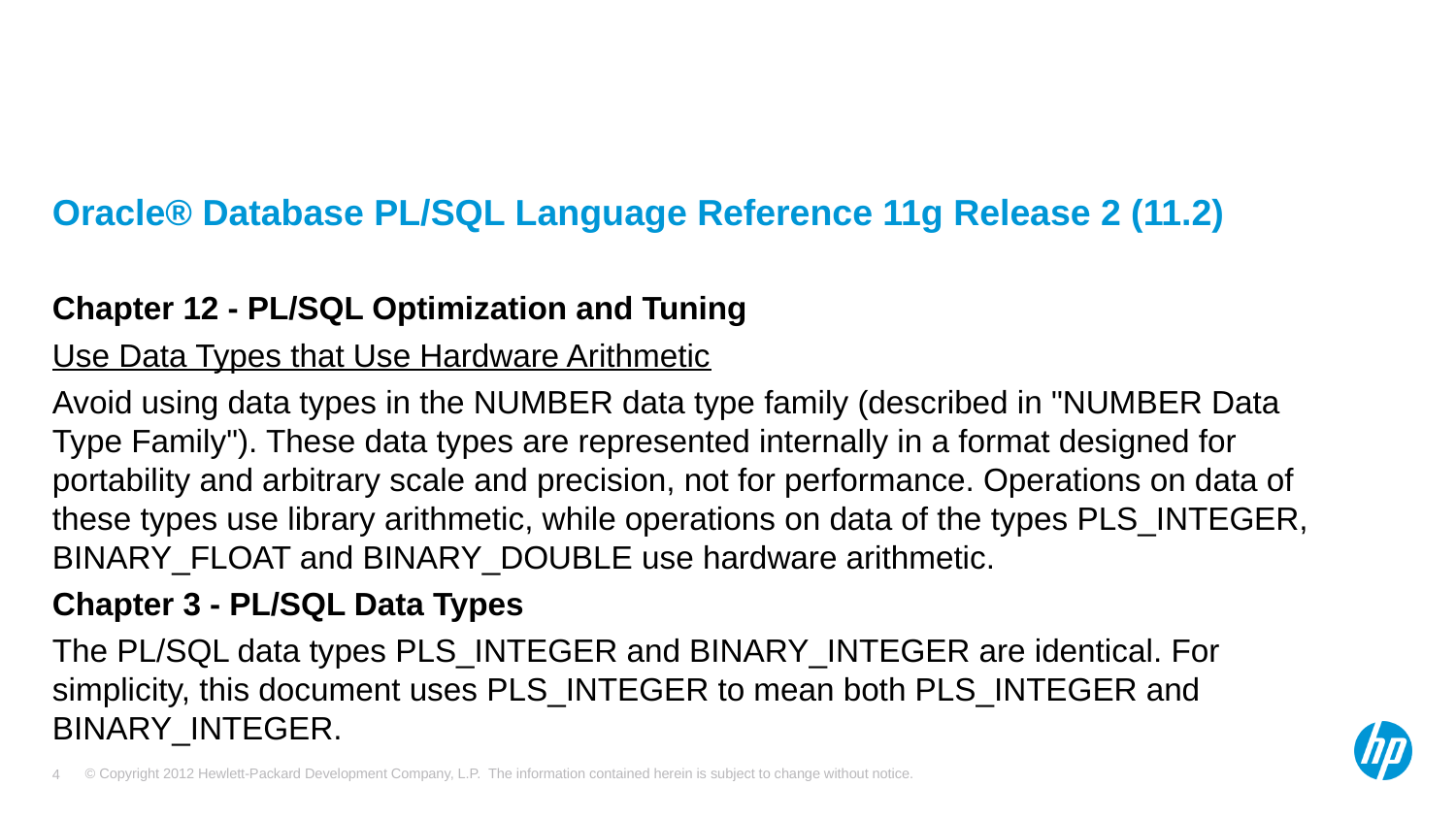

#
Oracle® Database PL/SQL Language Reference 11g Release 2 (11.2)

Chapter 12 - PL/SQL Optimization and Tuning
Use Data Types that Use Hardware Arithmetic
Avoid using data types in the NUMBER data type family (described in "NUMBER Data Type Family"). These data types are represented internally in a format designed for portability and arbitrary scale and precision, not for performance. Operations on data of these types use library arithmetic, while operations on data of the types PLS_INTEGER, BINARY_FLOAT and BINARY_DOUBLE use hardware arithmetic.
Chapter 3 - PL/SQL Data Types
The PL/SQL data types PLS_INTEGER and BINARY_INTEGER are identical. For simplicity, this document uses PLS_INTEGER to mean both PLS_INTEGER and BINARY_INTEGER.